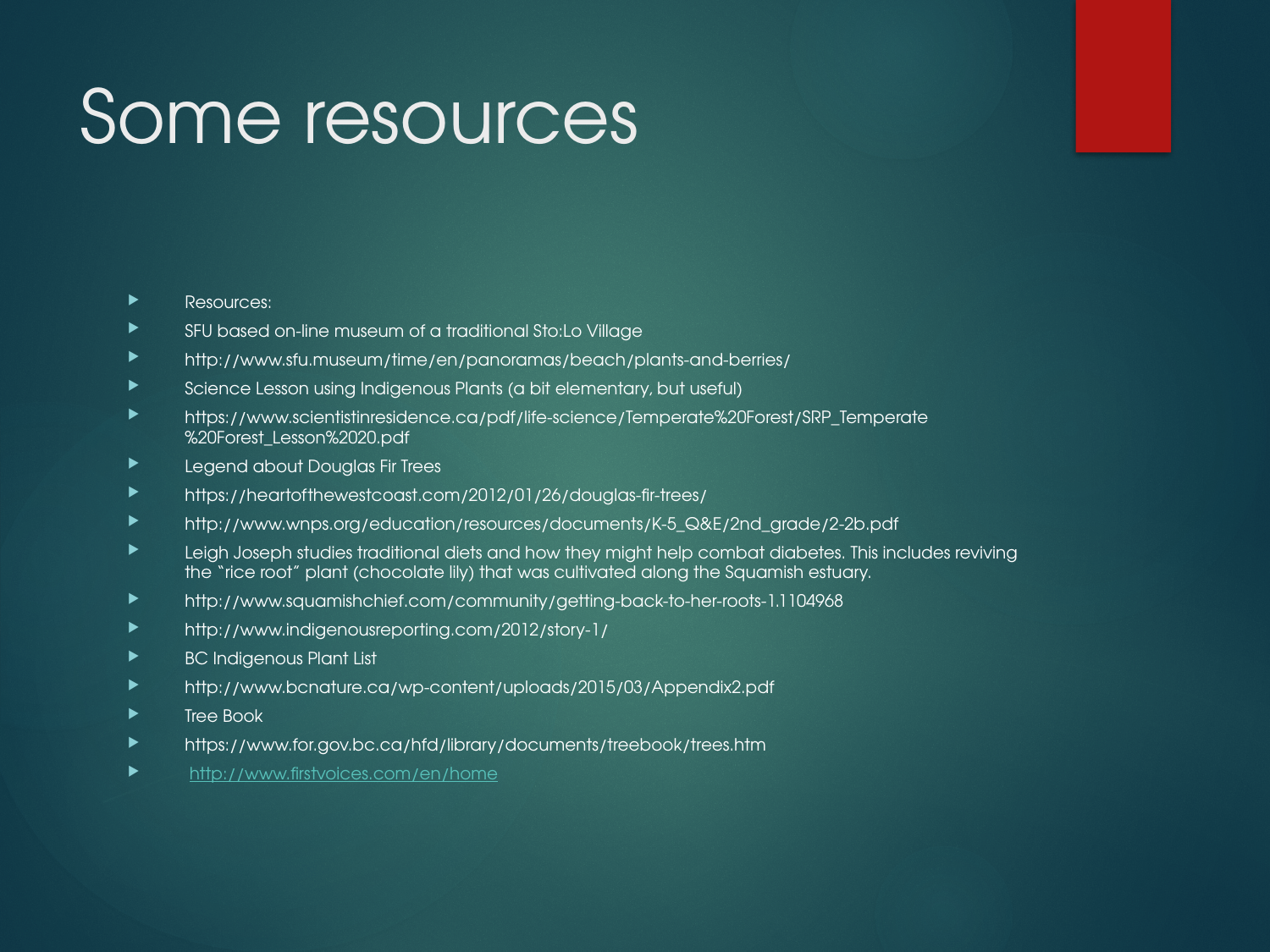

# Some resources
Resources:
SFU based on-line museum of a traditional Sto:Lo Village
http://www.sfu.museum/time/en/panoramas/beach/plants-and-berries/
Science Lesson using Indigenous Plants (a bit elementary, but useful)
https://www.scientistinresidence.ca/pdf/life-science/Temperate%20Forest/SRP_Temperate%20Forest_Lesson%2020.pdf
Legend about Douglas Fir Trees
https://heartofthewestcoast.com/2012/01/26/douglas-fir-trees/
http://www.wnps.org/education/resources/documents/K-5_Q&E/2nd_grade/2-2b.pdf
Leigh Joseph studies traditional diets and how they might help combat diabetes. This includes reviving the “rice root” plant (chocolate lily) that was cultivated along the Squamish estuary.
http://www.squamishchief.com/community/getting-back-to-her-roots-1.1104968
http://www.indigenousreporting.com/2012/story-1/
BC Indigenous Plant List
http://www.bcnature.ca/wp-content/uploads/2015/03/Appendix2.pdf
Tree Book
https://www.for.gov.bc.ca/hfd/library/documents/treebook/trees.htm
 http://www.firstvoices.com/en/home​